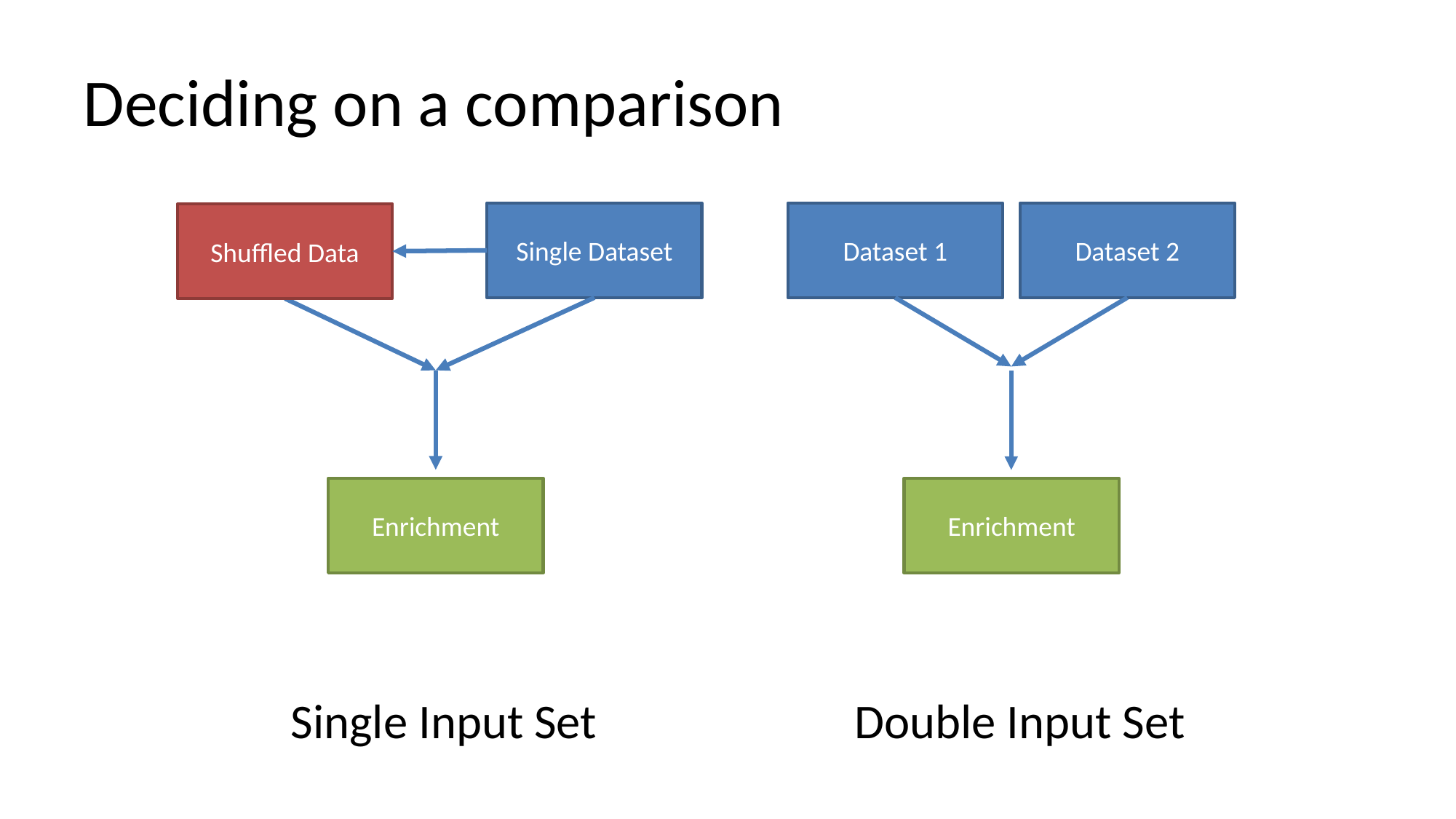

# Deciding on a comparison
Single Dataset
Dataset 1
Dataset 2
Shuffled Data
Enrichment
Enrichment
Double Input Set
Single Input Set